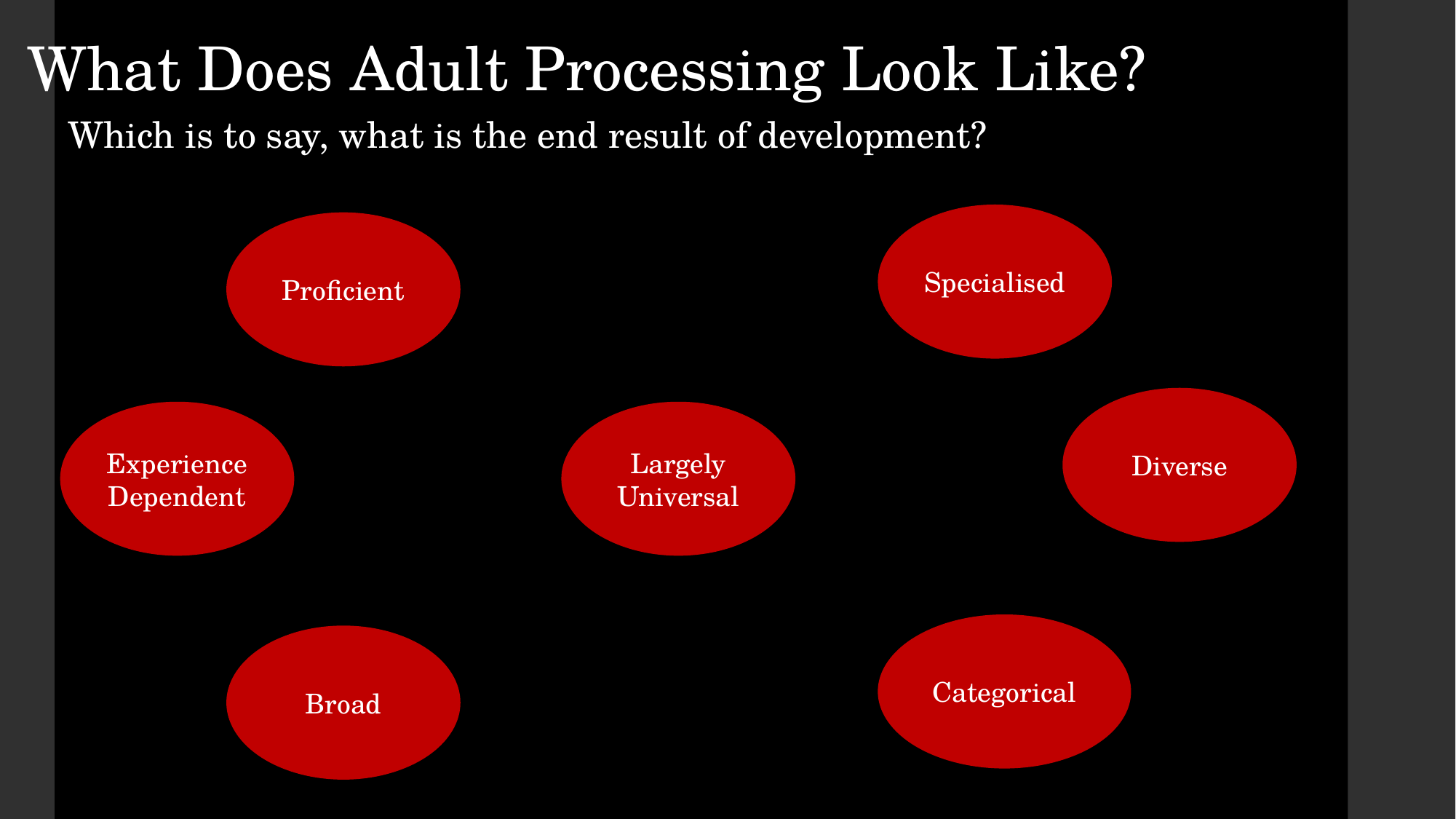

What Does Adult Processing Look Like?
Which is to say, what is the end result of development?
Specialised
Proficient
Diverse
Experience Dependent
Largely Universal
Categorical
Broad